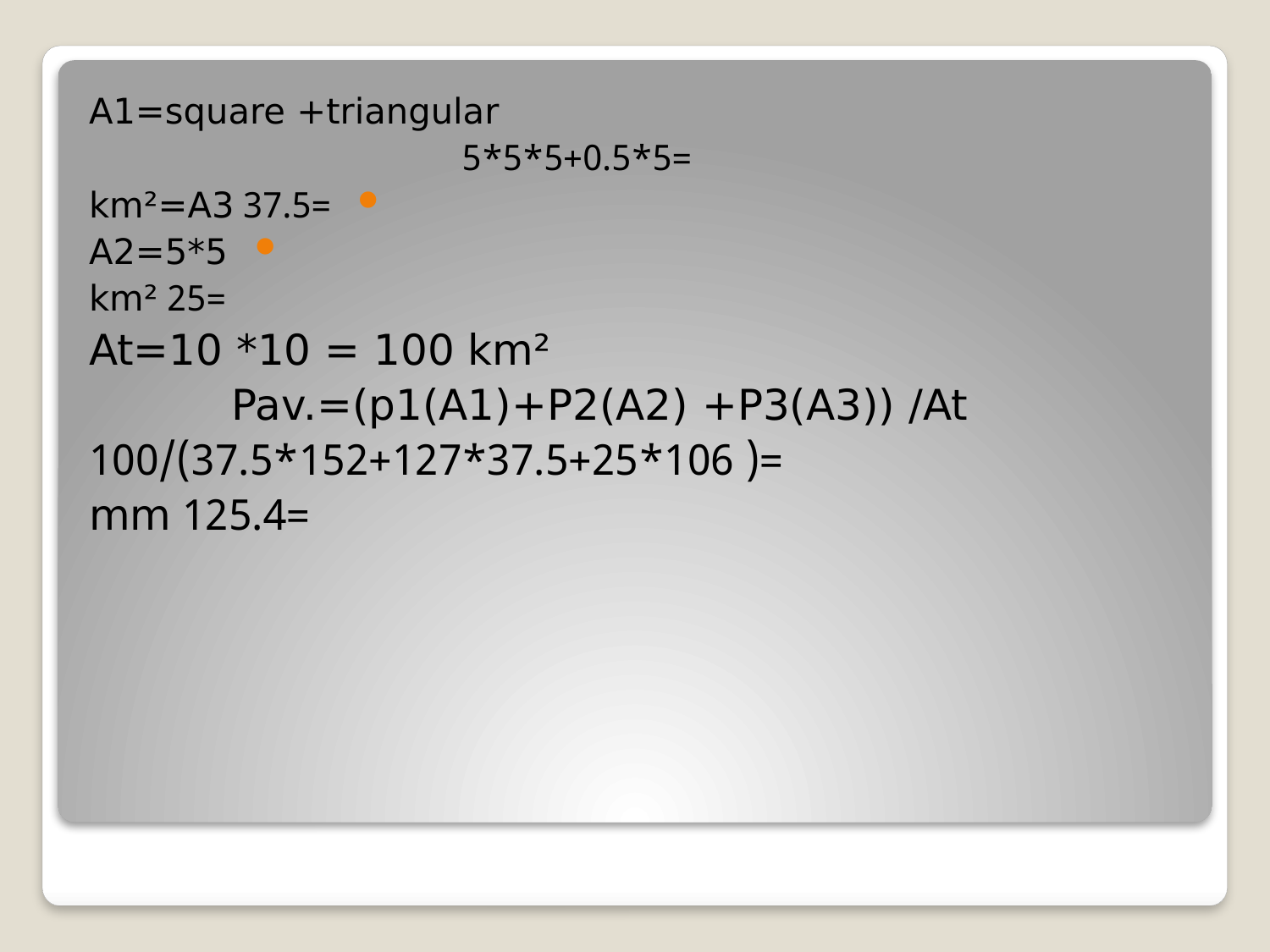

A1=square +triangular
      =5*5+0.5*5*5
  =37.5 km²=A3
  A2=5*5
       =25 km²
At=10 *10 = 100 km²
Pav.=(p1(A1)+P2(A2) +P3(A3)) /At
=( 106*37.5+25*152+127*37.5)/100
           =125.4 mm